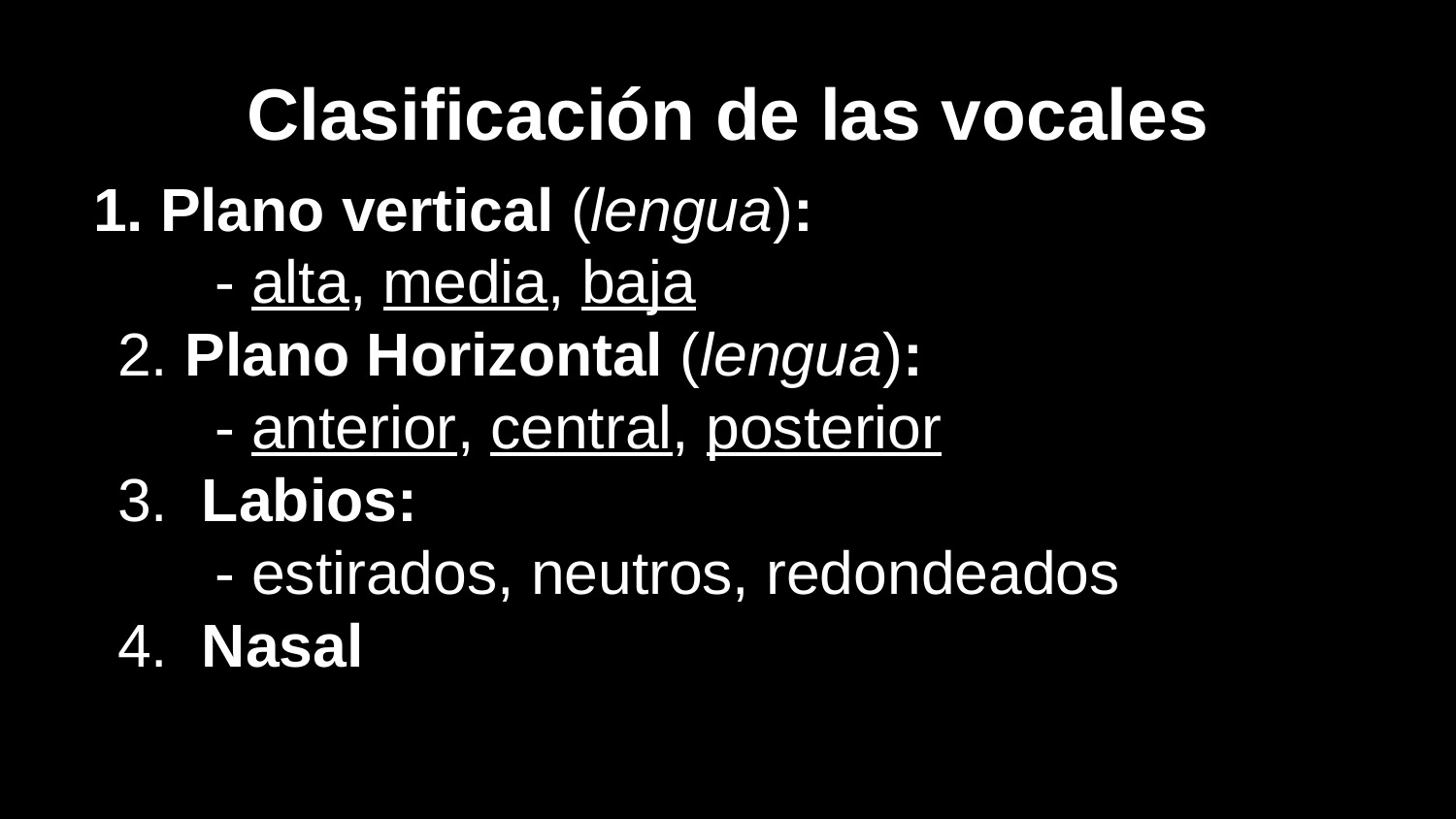

# Clasificación de las vocales
Plano vertical (lengua):
- alta, media, baja
2. Plano Horizontal (lengua):
- anterior, central, posterior
3.  Labios:
- estirados, neutros, redondeados
4.  Nasal